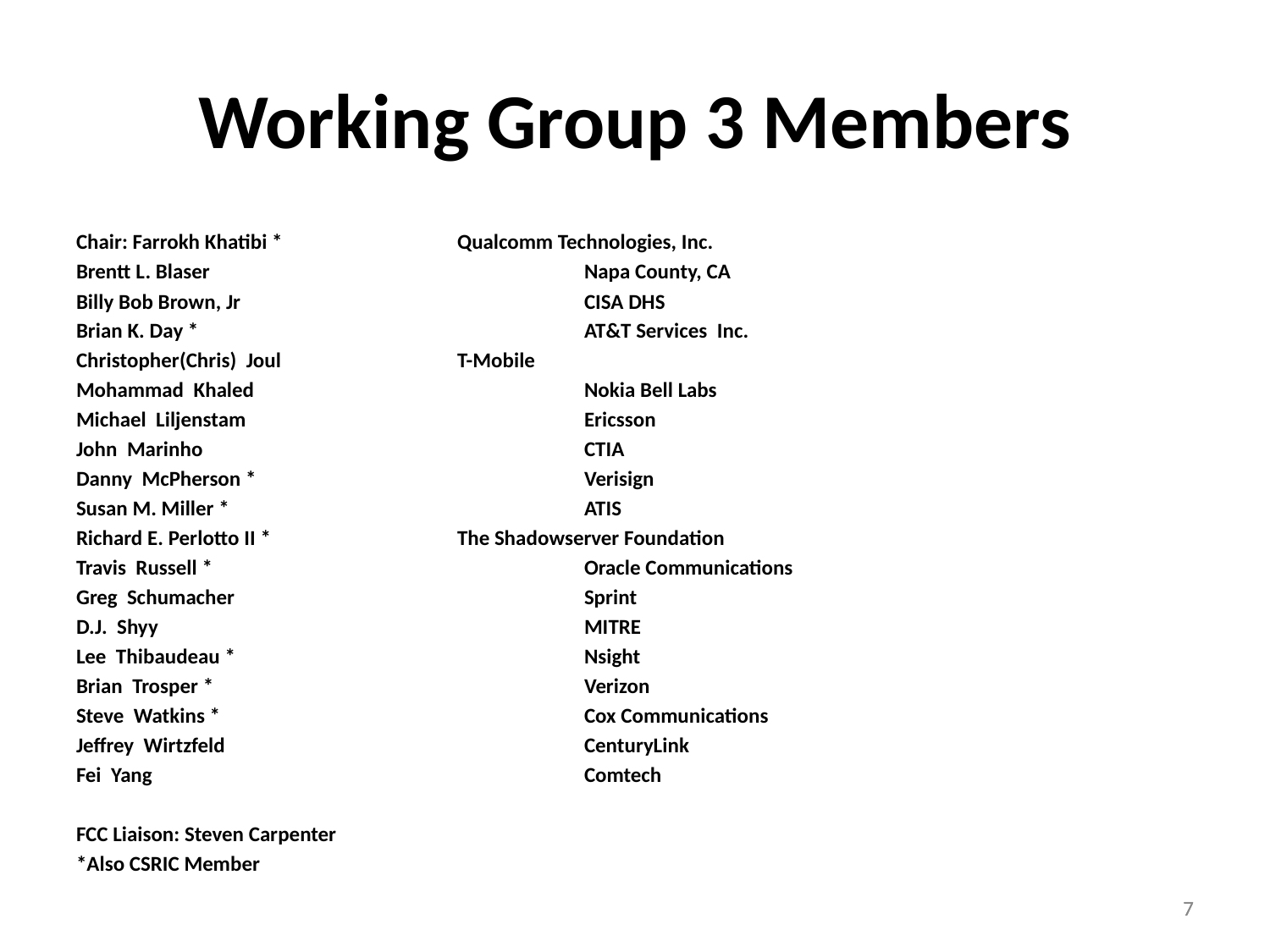

# Working Group 3 Members
Chair: Farrokh Khatibi *		Qualcomm Technologies, Inc.
Brentt L. Blaser			Napa County, CA
Billy Bob Brown, Jr			CISA DHS
Brian K. Day *				AT&T Services  Inc.
Christopher(Chris)  Joul		T-Mobile
Mohammad  Khaled			Nokia Bell Labs
Michael  Liljenstam			Ericsson
John  Marinho			CTIA
Danny  McPherson *			Verisign
Susan M. Miller *			ATIS
Richard E. Perlotto II *		The Shadowserver Foundation
Travis  Russell *			Oracle Communications
Greg  Schumacher			Sprint
D.J.  Shyy				MITRE
Lee  Thibaudeau *			Nsight
Brian  Trosper * 			Verizon
Steve  Watkins *			Cox Communications
Jeffrey  Wirtzfeld			CenturyLink
Fei  Yang				Comtech

FCC Liaison: Steven Carpenter
*Also CSRIC Member

7
7